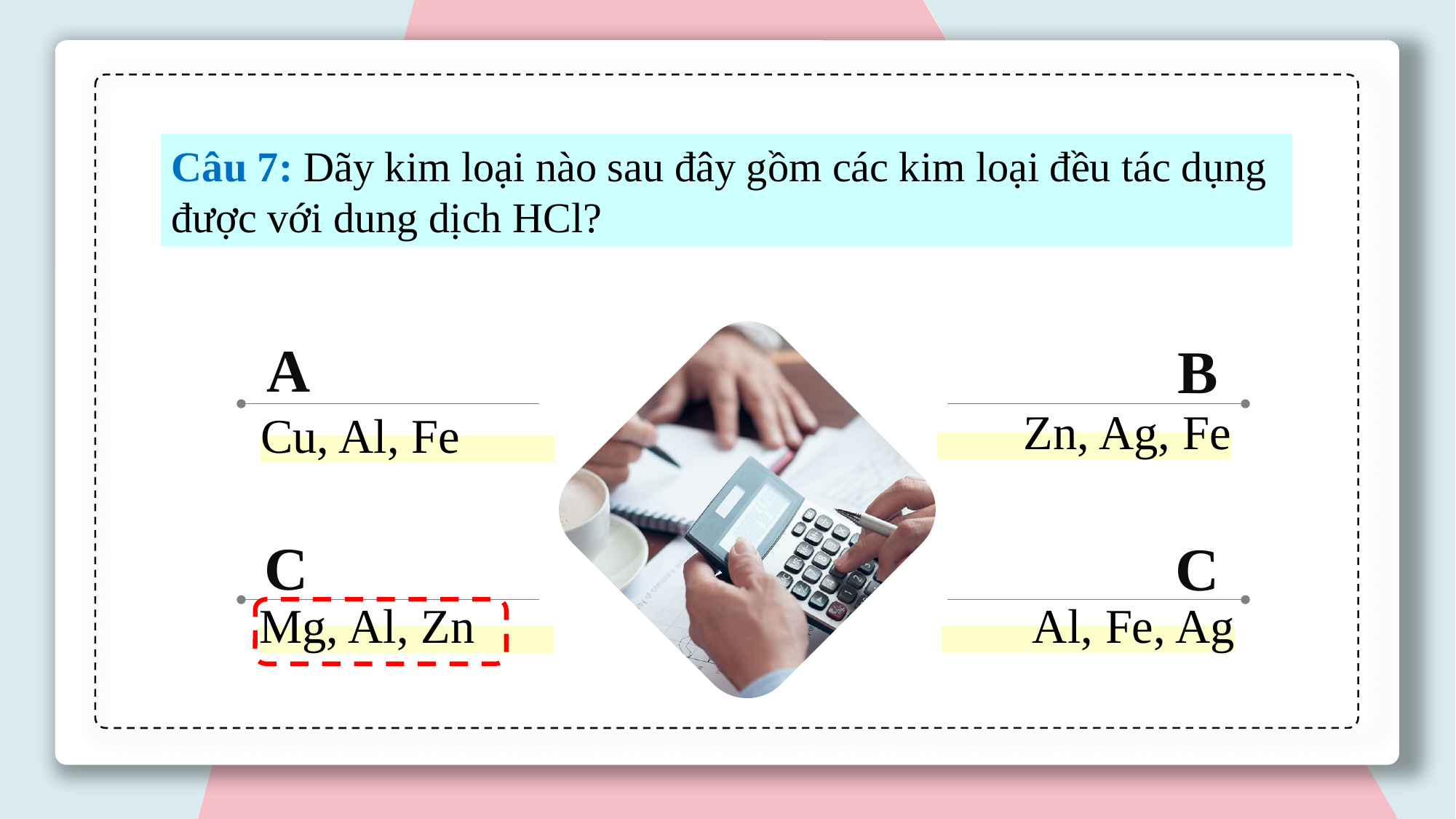

Câu 7: Dãy kim loại nào sau đây gồm các kim loại đều tác dụng được với dung dịch HCl?
A
Cu, Al, Fe
B
Zn, Ag, Fe

C
Mg, Al, Zn
C
Al, Fe, Ag